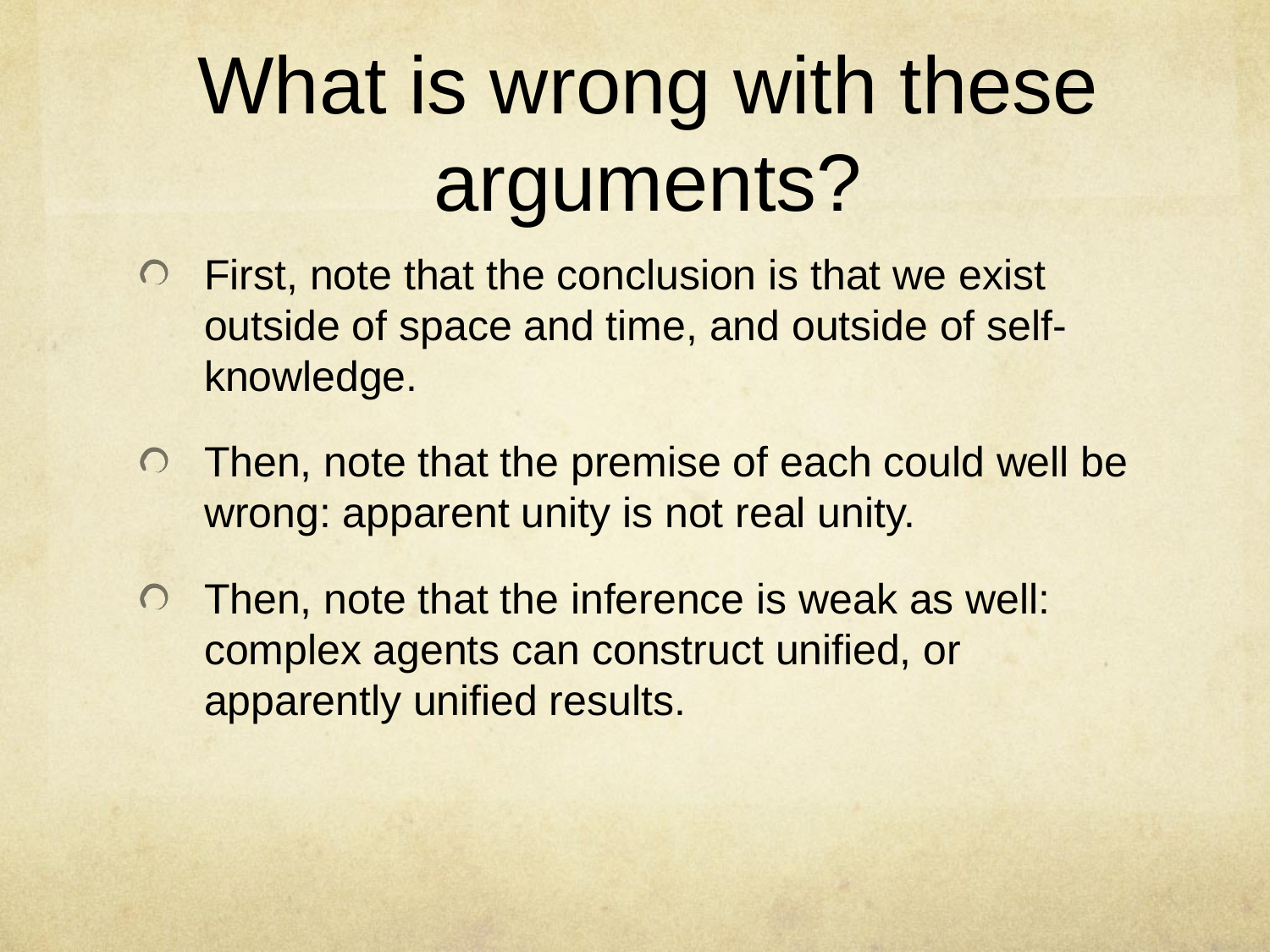

# What is wrong with these arguments?
First, note that the conclusion is that we exist outside of space and time, and outside of self-knowledge.
Then, note that the premise of each could well be wrong: apparent unity is not real unity.
Then, note that the inference is weak as well: complex agents can construct unified, or apparently unified results.